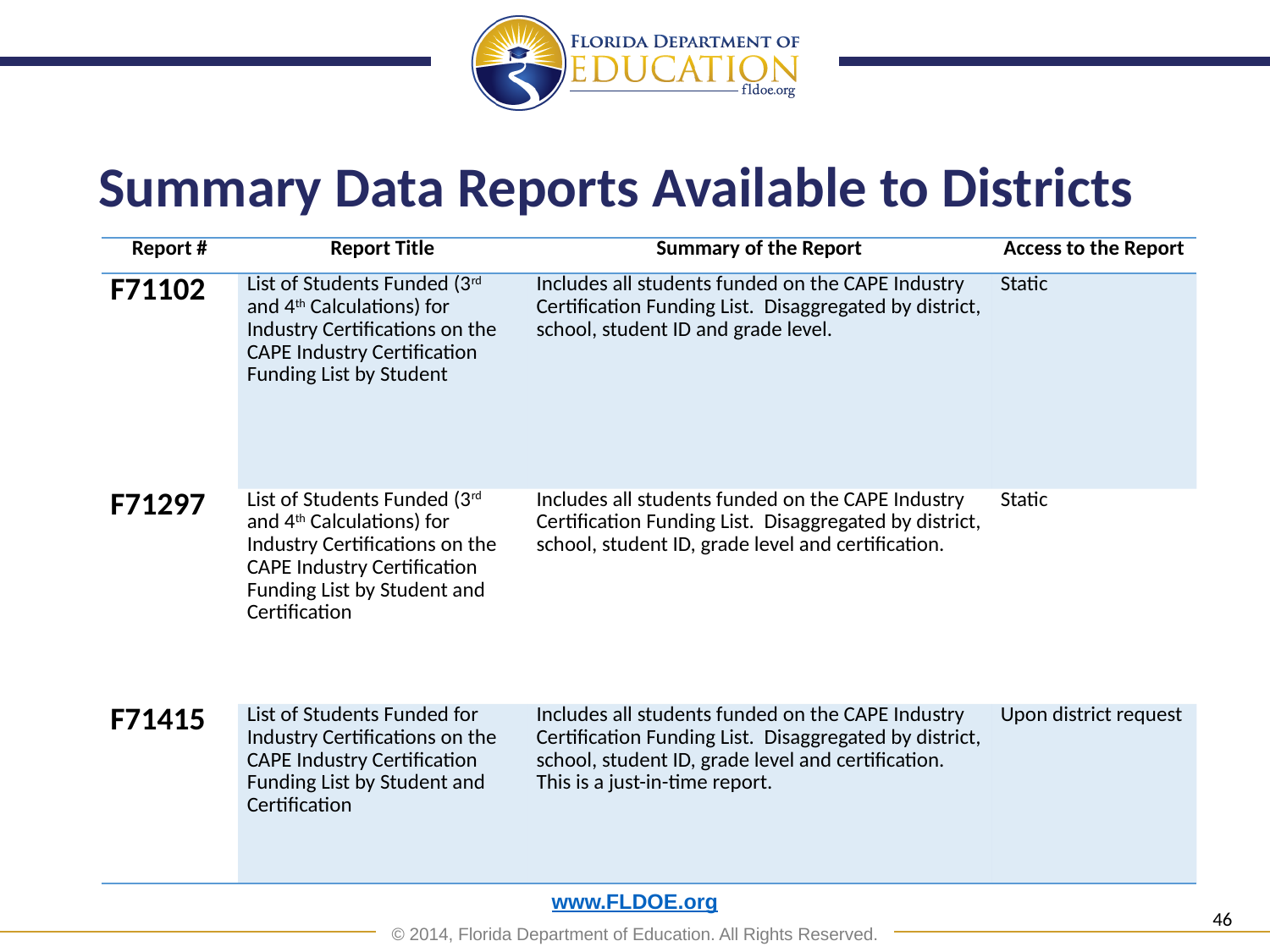

Summary Data Reports Available to Districts
| Report # | Report Title | Summary of the Report | Access to the Report |
| --- | --- | --- | --- |
| F71102 | List of Students Funded (3rd and 4th Calculations) for Industry Certifications on the CAPE Industry Certification Funding List by Student | Includes all students funded on the CAPE Industry Certification Funding List. Disaggregated by district, school, student ID and grade level. | Static |
| F71297 | List of Students Funded (3rd and 4th Calculations) for Industry Certifications on the CAPE Industry Certification Funding List by Student and Certification | Includes all students funded on the CAPE Industry Certification Funding List. Disaggregated by district, school, student ID, grade level and certification. | Static |
| F71415 | List of Students Funded for Industry Certifications on the CAPE Industry Certification Funding List by Student and Certification | Includes all students funded on the CAPE Industry Certification Funding List. Disaggregated by district, school, student ID, grade level and certification. This is a just-in-time report. | Upon district request |
46